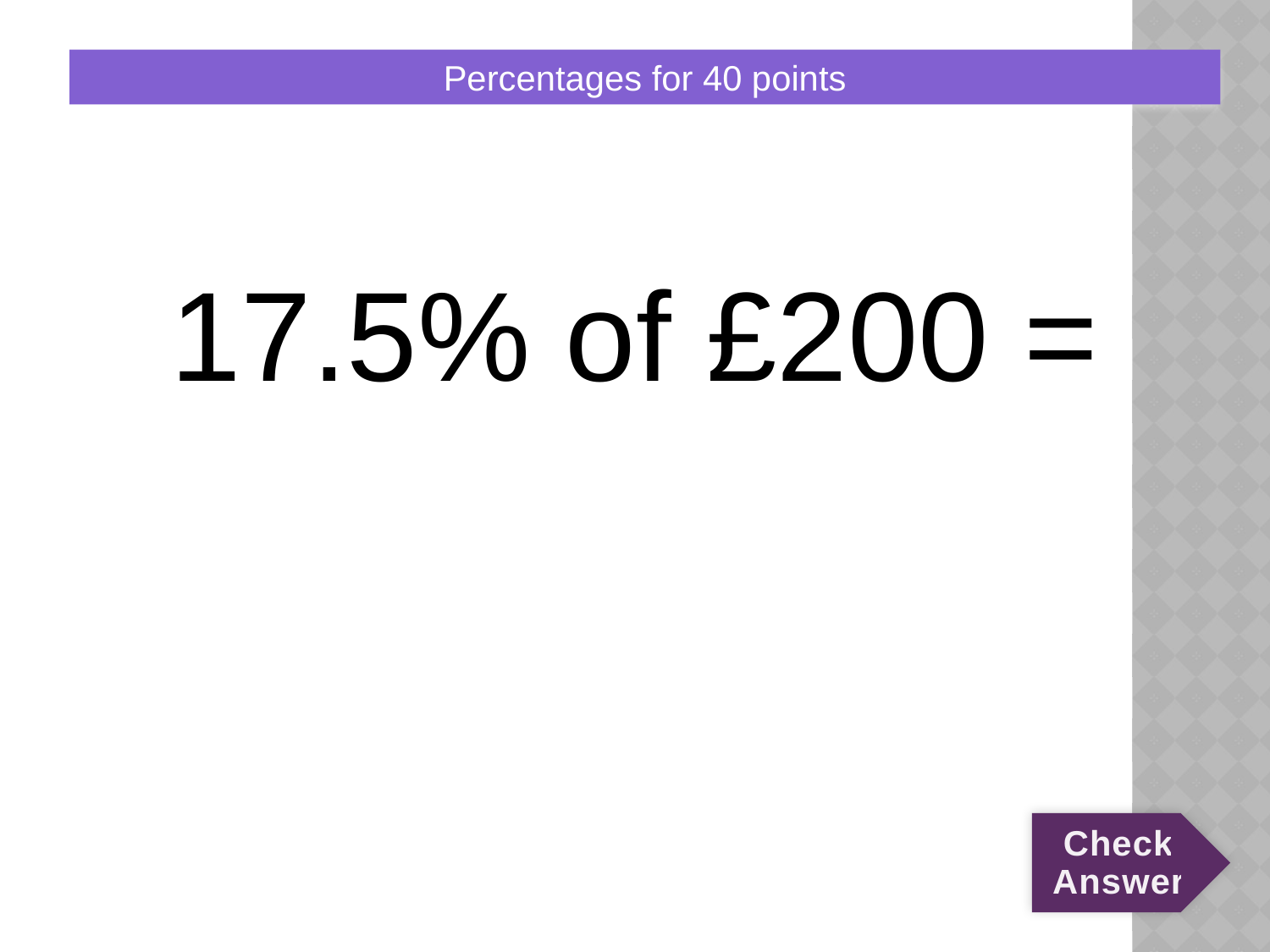

# 5:40:Q
Percentages for 40 points
17.5% of £200 =
Check Answer